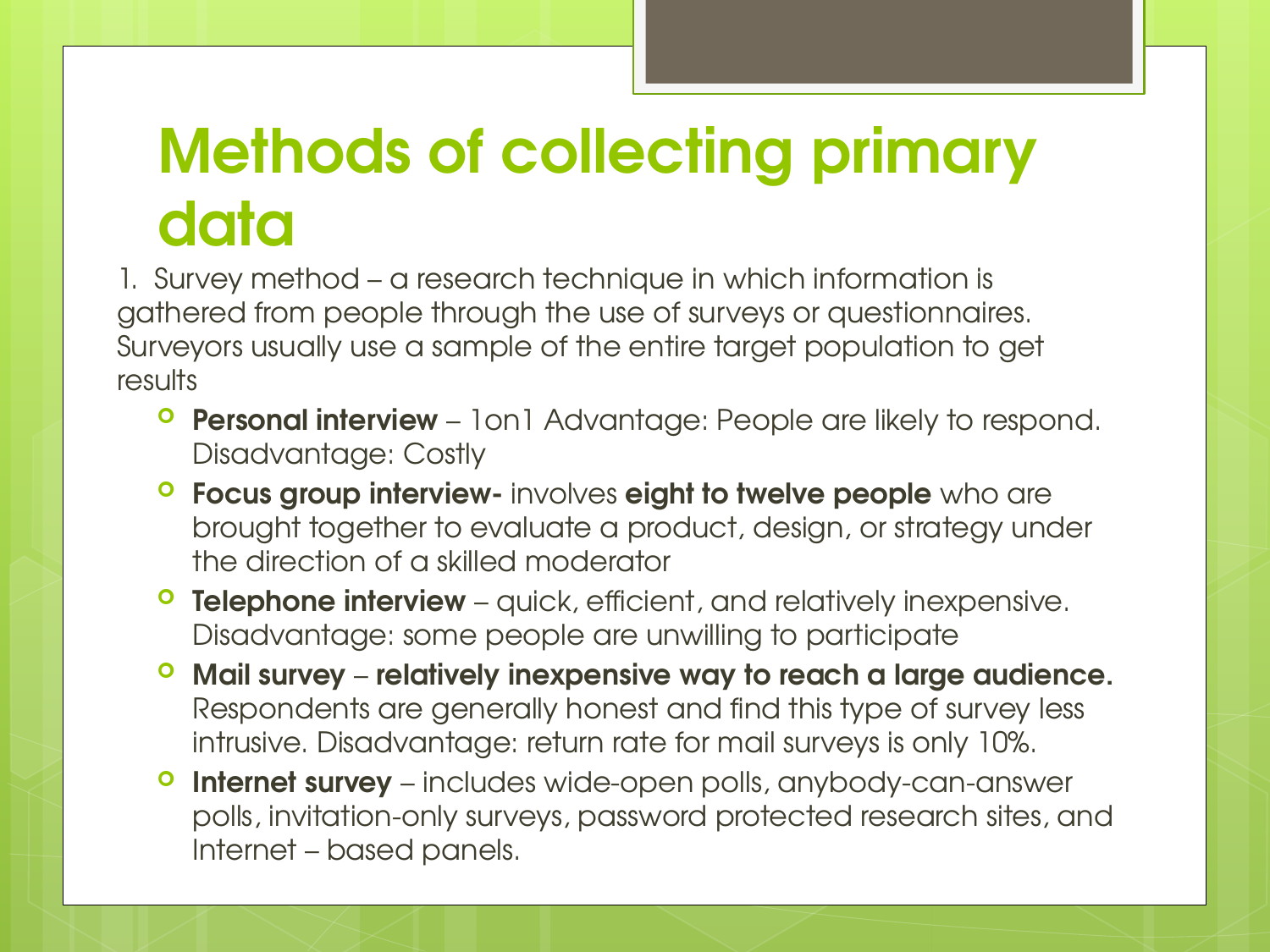

# Methods of collecting primary data
1.  Survey method – a research technique in which information is gathered from people through the use of surveys or questionnaires. Surveyors usually use a sample of the entire target population to get results
Personal interview – 1on1 Advantage: People are likely to respond. Disadvantage: Costly
Focus group interview- involves eight to twelve people who are brought together to evaluate a product, design, or strategy under the direction of a skilled moderator
Telephone interview – quick, efficient, and relatively inexpensive. Disadvantage: some people are unwilling to participate
Mail survey – relatively inexpensive way to reach a large audience. Respondents are generally honest and find this type of survey less intrusive. Disadvantage: return rate for mail surveys is only 10%.
Internet survey – includes wide-open polls, anybody-can-answer polls, invitation-only surveys, password protected research sites, and Internet – based panels.